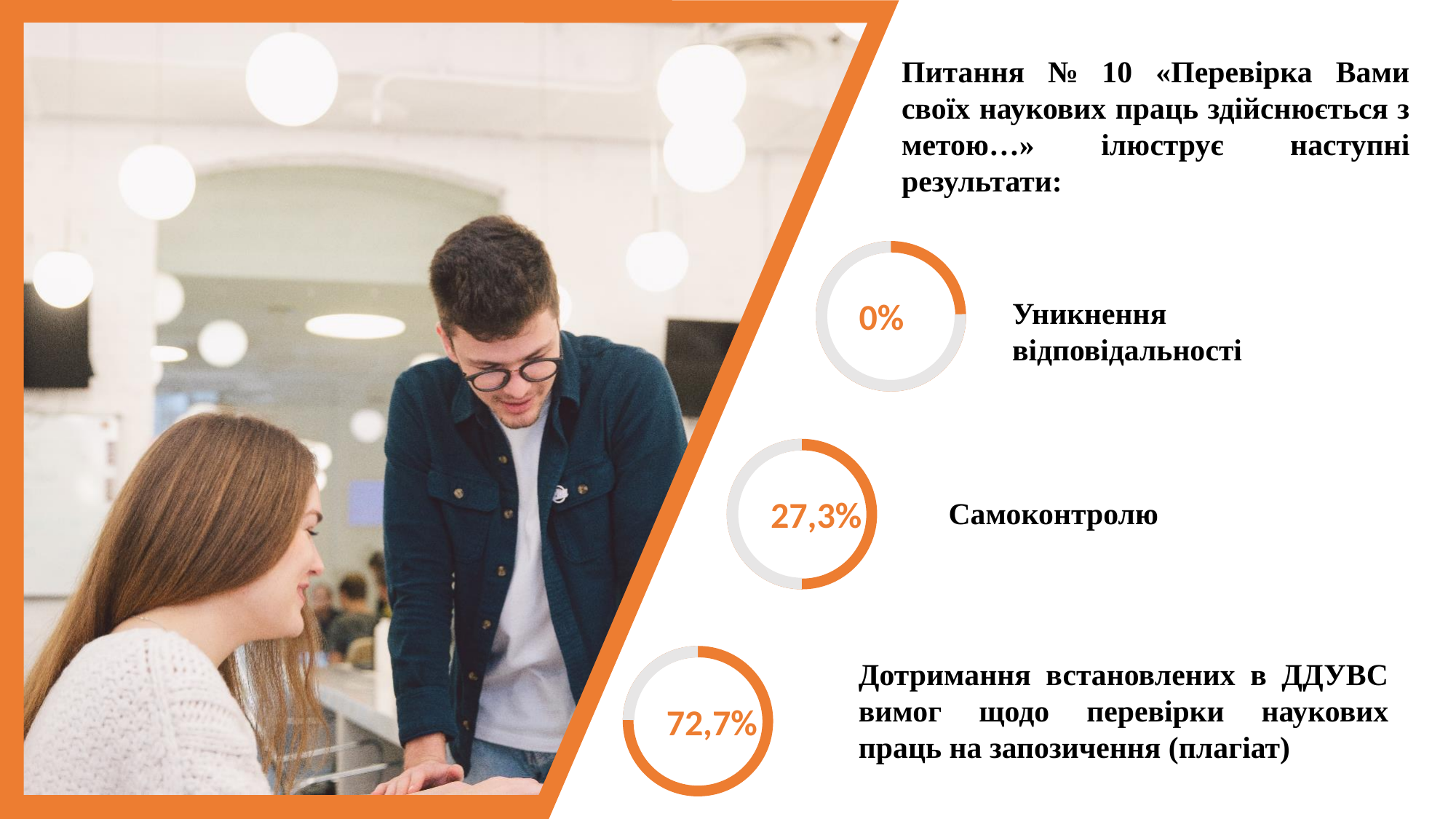

Питання № 10 «Перевірка Вами своїх наукових праць здійснюється з метою…» ілюструє наступні результати:

0%
Уникнення відповідальності

27,3%
Самоконтролю

Дотримання встановлених в ДДУВС вимог щодо перевірки наукових праць на запозичення (плагіат)
72,7%